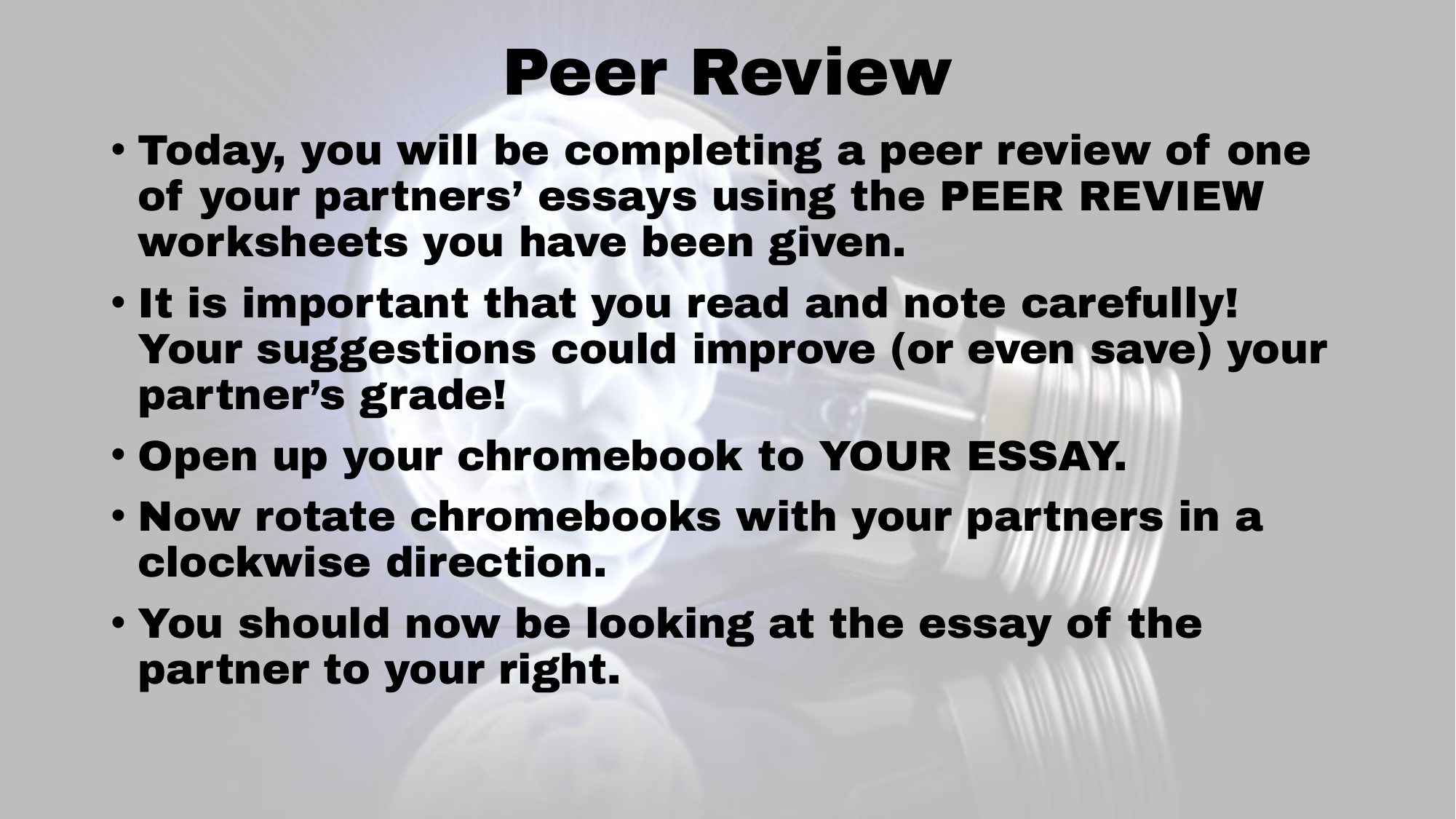

# Peer Review
Today, you will be completing a peer review of one of your partners’ essays using the PEER REVIEW worksheets you have been given.
It is important that you read and note carefully! Your suggestions could improve (or even save) your partner’s grade!
Open up your chromebook to YOUR ESSAY.
Now rotate chromebooks with your partners in a clockwise direction.
You should now be looking at the essay of the partner to your right.